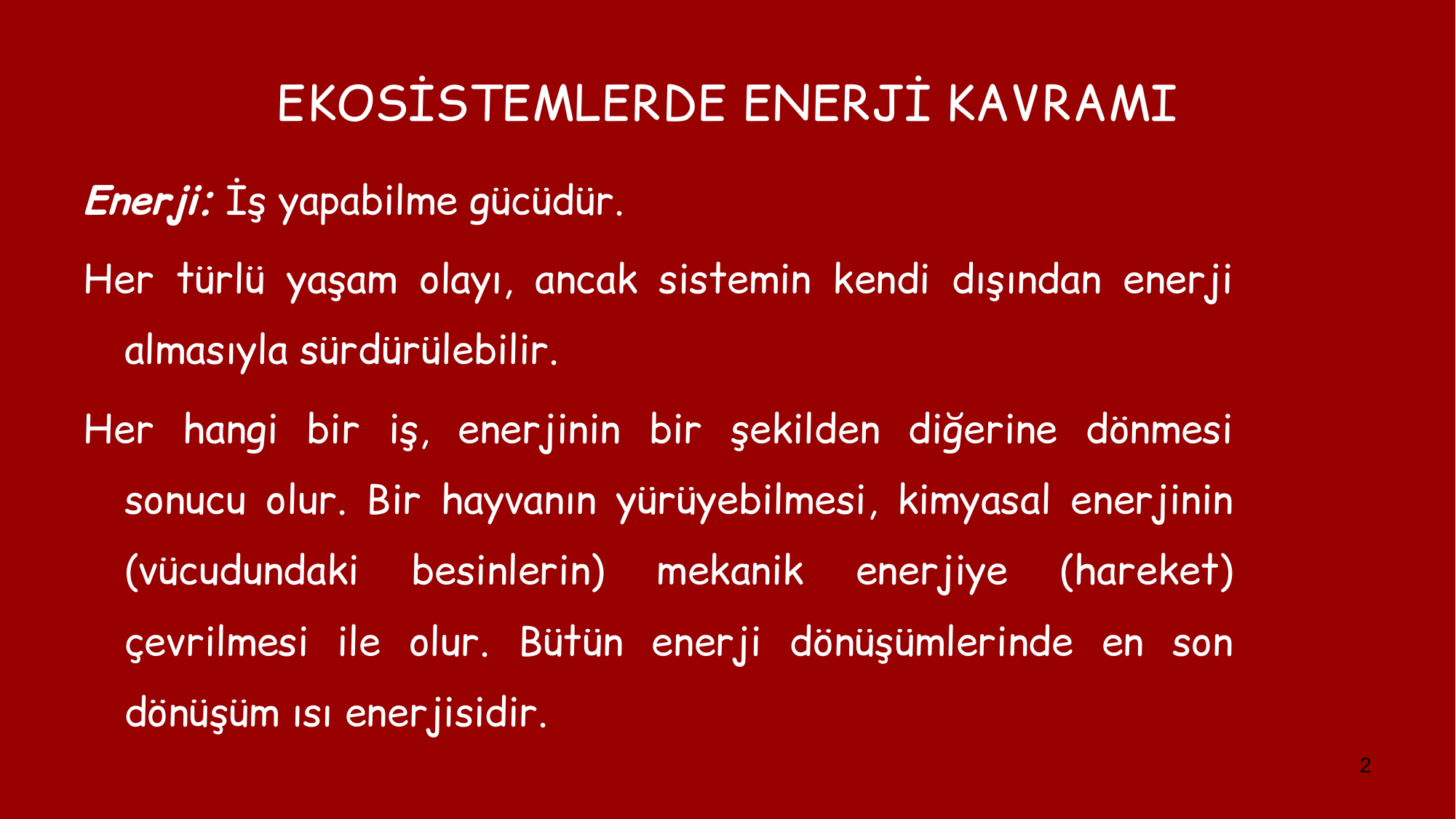

# EKOSİSTEMLERDE ENERJİ KAVRAMI
Enerji: İş yapabilme gücüdür.
Her türlü yaşam olayı, ancak sistemin kendi dışından enerji almasıyla sürdürülebilir.
Her hangi bir iş, enerjinin bir şekilden diğerine dönmesi sonucu olur. Bir hayvanın yürüyebilmesi, kimyasal enerjinin (vücudundaki besinlerin) mekanik enerjiye (hareket) çevrilmesi ile olur. Bütün enerji dönüşümlerinde en son dönüşüm ısı enerjisidir.
2